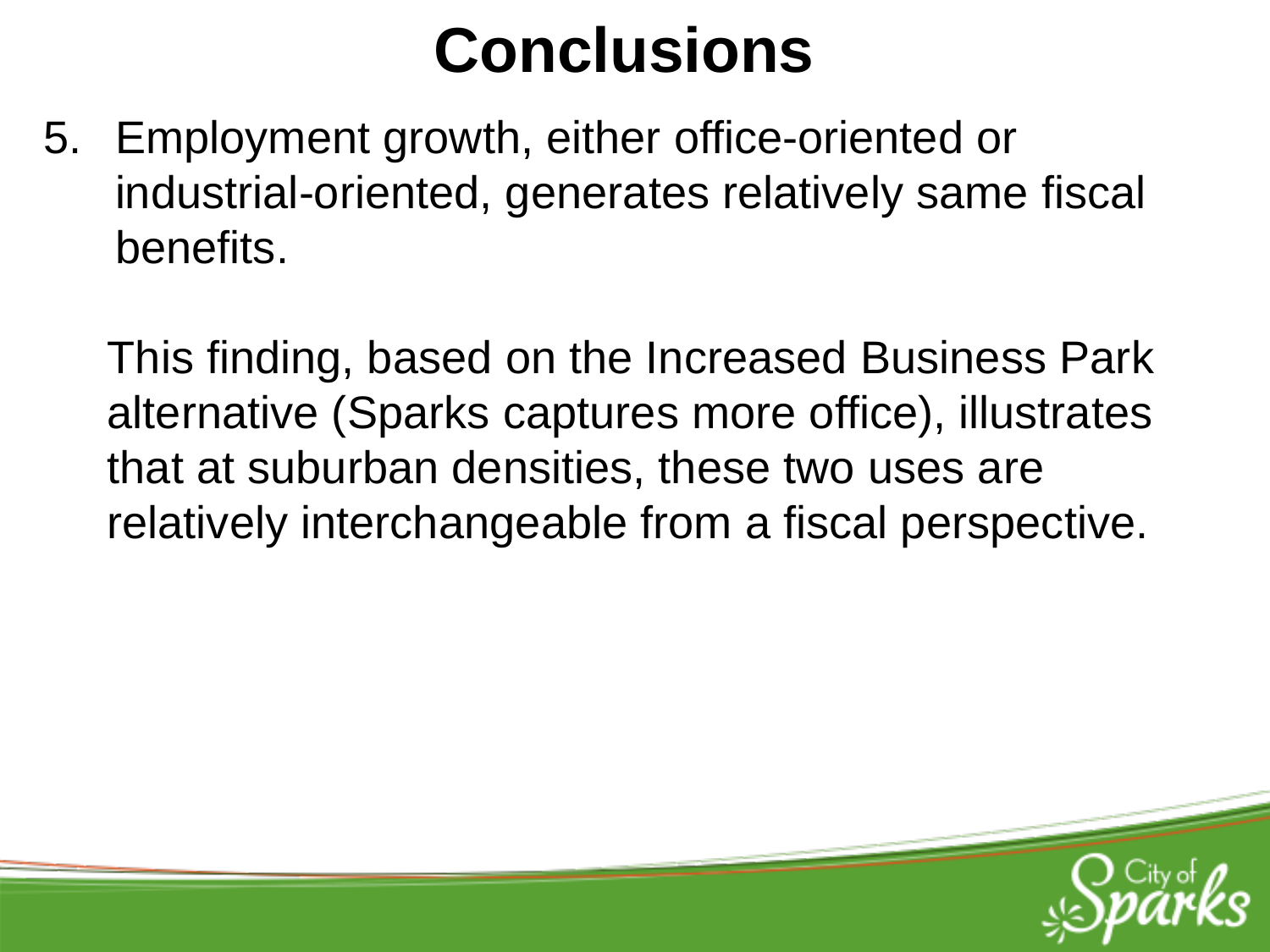

Conclusions
Employment growth, either office-oriented or industrial-oriented, generates relatively same fiscal benefits.

This finding, based on the Increased Business Park alternative (Sparks captures more office), illustrates that at suburban densities, these two uses are relatively interchangeable from a fiscal perspective.